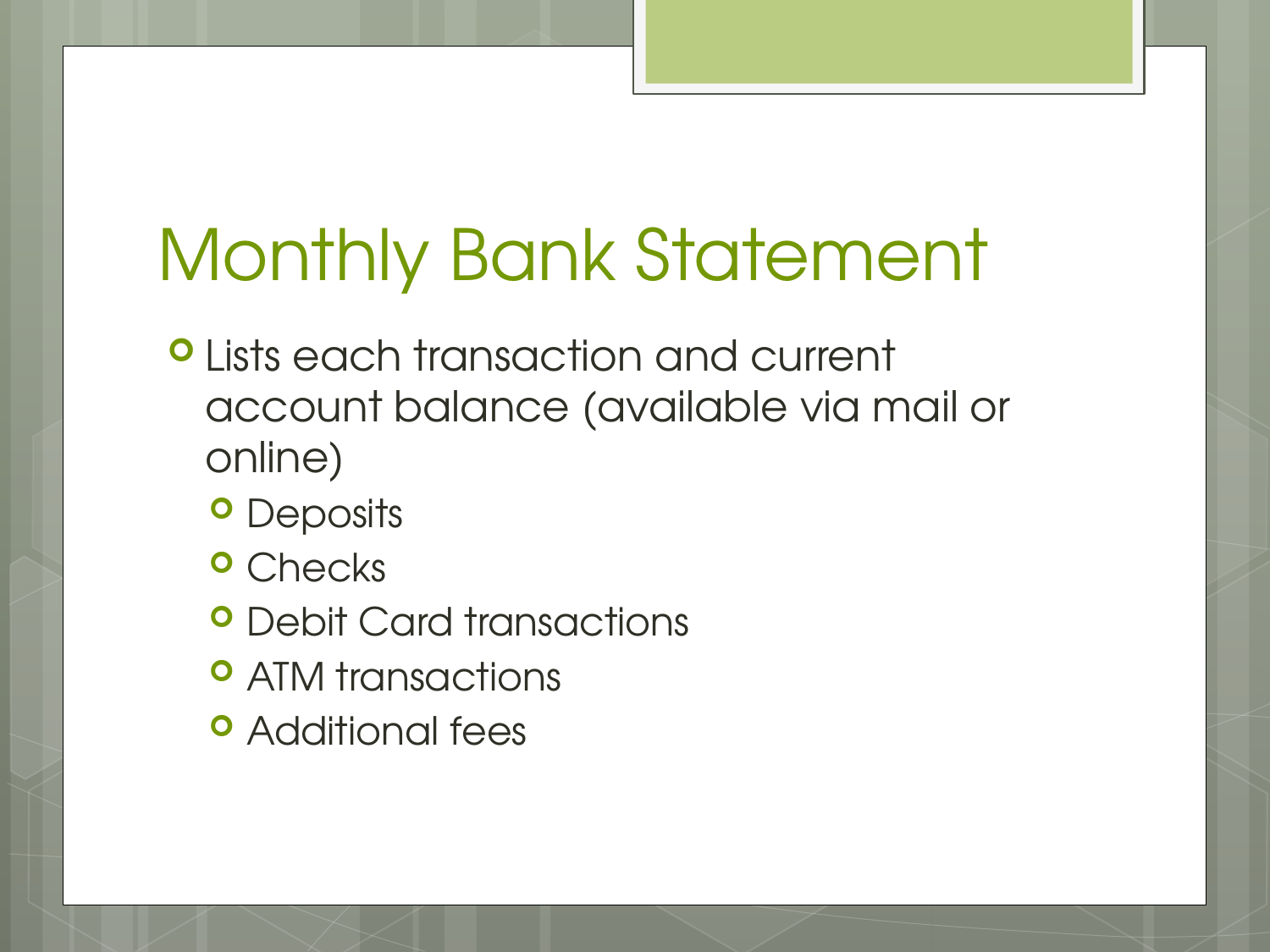

# Monthly Bank Statement
Lists each transaction and current account balance (available via mail or online)
Deposits
Checks
Debit Card transactions
ATM transactions
Additional fees